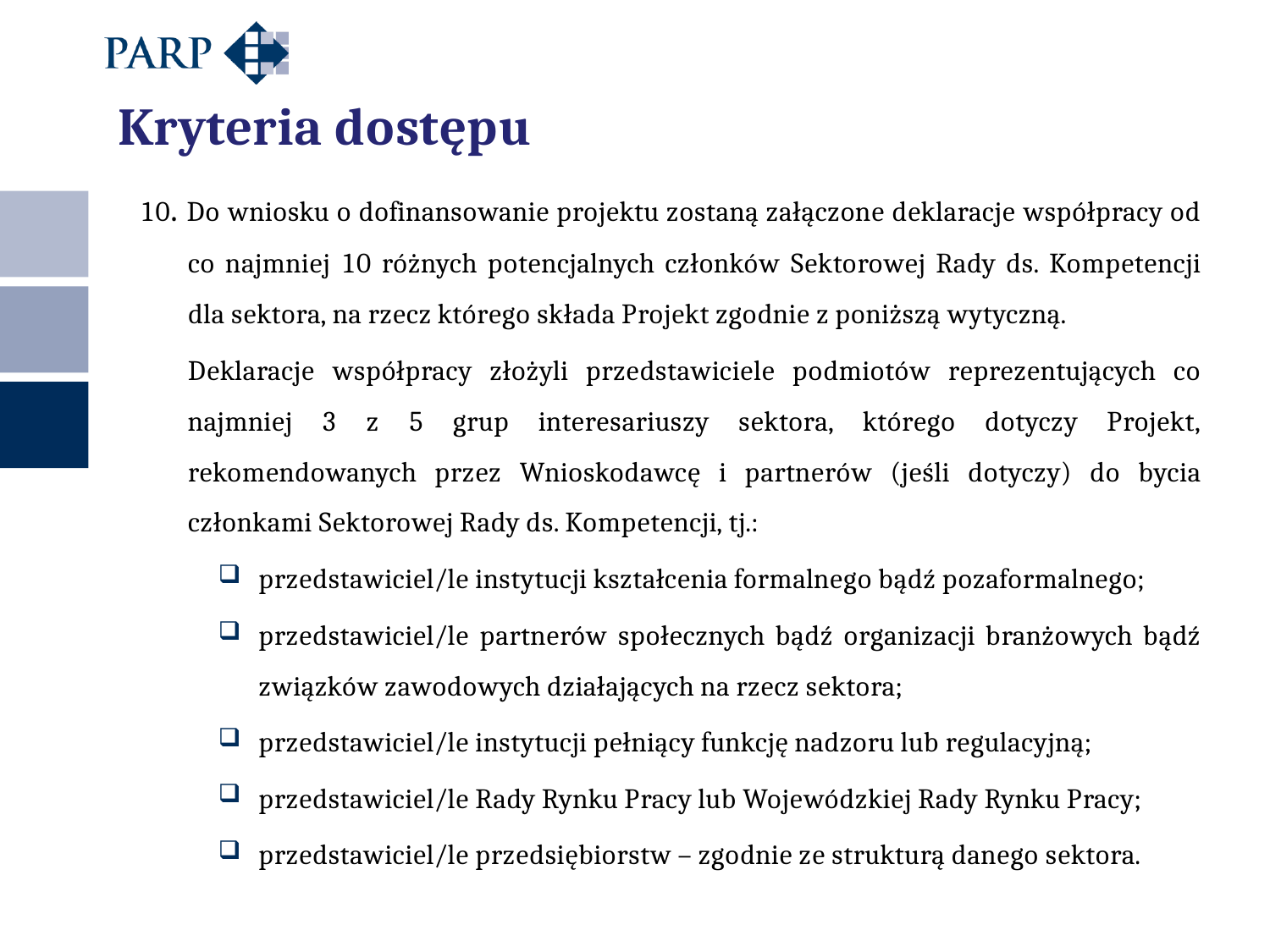

Kryteria dostępu
10. Do wniosku o dofinansowanie projektu zostaną załączone deklaracje współpracy od co najmniej 10 różnych potencjalnych członków Sektorowej Rady ds. Kompetencji dla sektora, na rzecz którego składa Projekt zgodnie z poniższą wytyczną.
	Deklaracje współpracy złożyli przedstawiciele podmiotów reprezentujących co najmniej 3 z 5 grup interesariuszy sektora, którego dotyczy Projekt, rekomendowanych przez Wnioskodawcę i partnerów (jeśli dotyczy) do bycia członkami Sektorowej Rady ds. Kompetencji, tj.:
przedstawiciel/le instytucji kształcenia formalnego bądź pozaformalnego;
przedstawiciel/le partnerów społecznych bądź organizacji branżowych bądź związków zawodowych działających na rzecz sektora;
przedstawiciel/le instytucji pełniący funkcję nadzoru lub regulacyjną;
przedstawiciel/le Rady Rynku Pracy lub Wojewódzkiej Rady Rynku Pracy;
przedstawiciel/le przedsiębiorstw – zgodnie ze strukturą danego sektora.